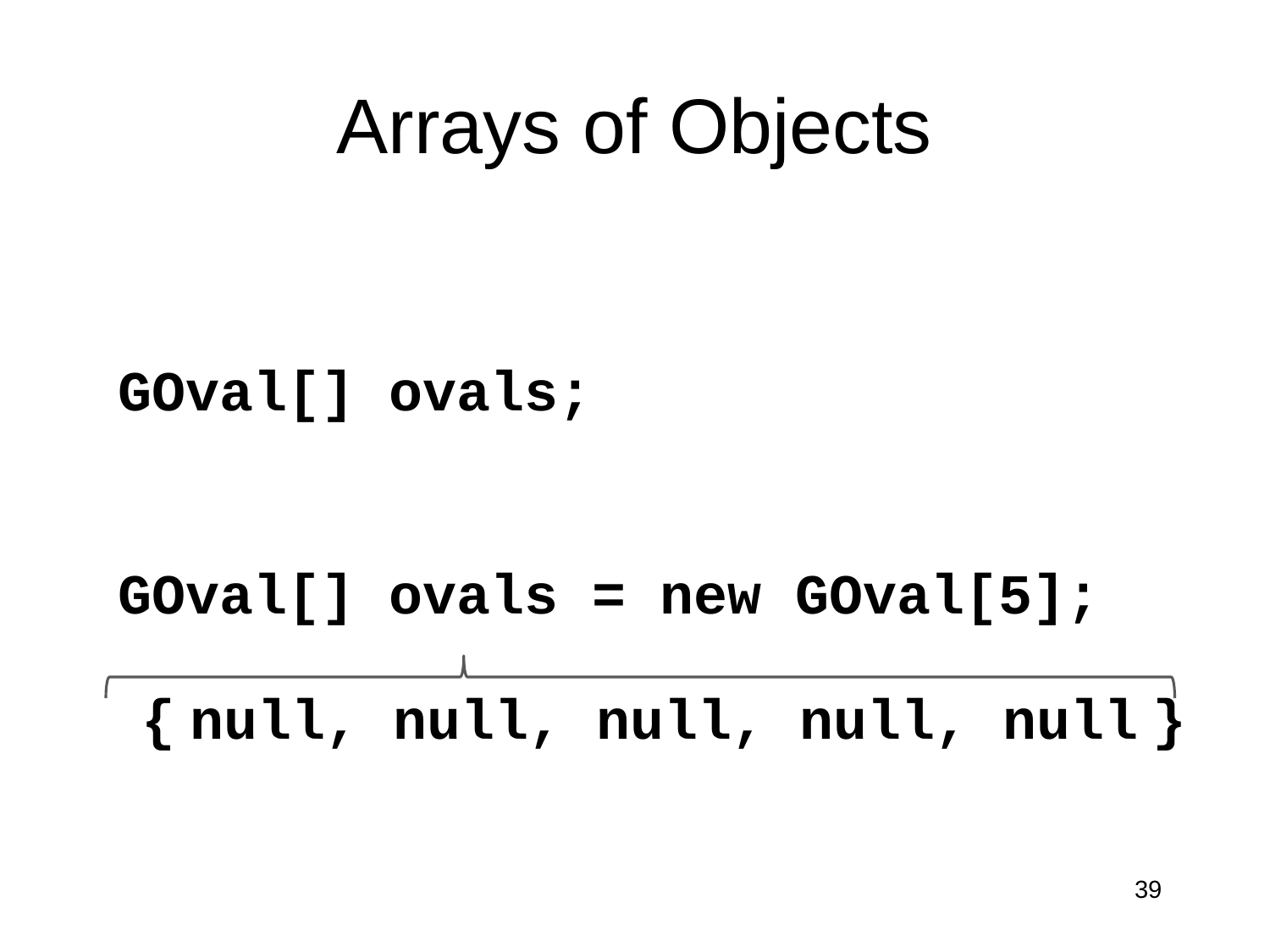

# Arrays of Objects
GOval[] ovals;

GOval[] ovals = new GOval[5];

{ null, null, null, null, null }
39